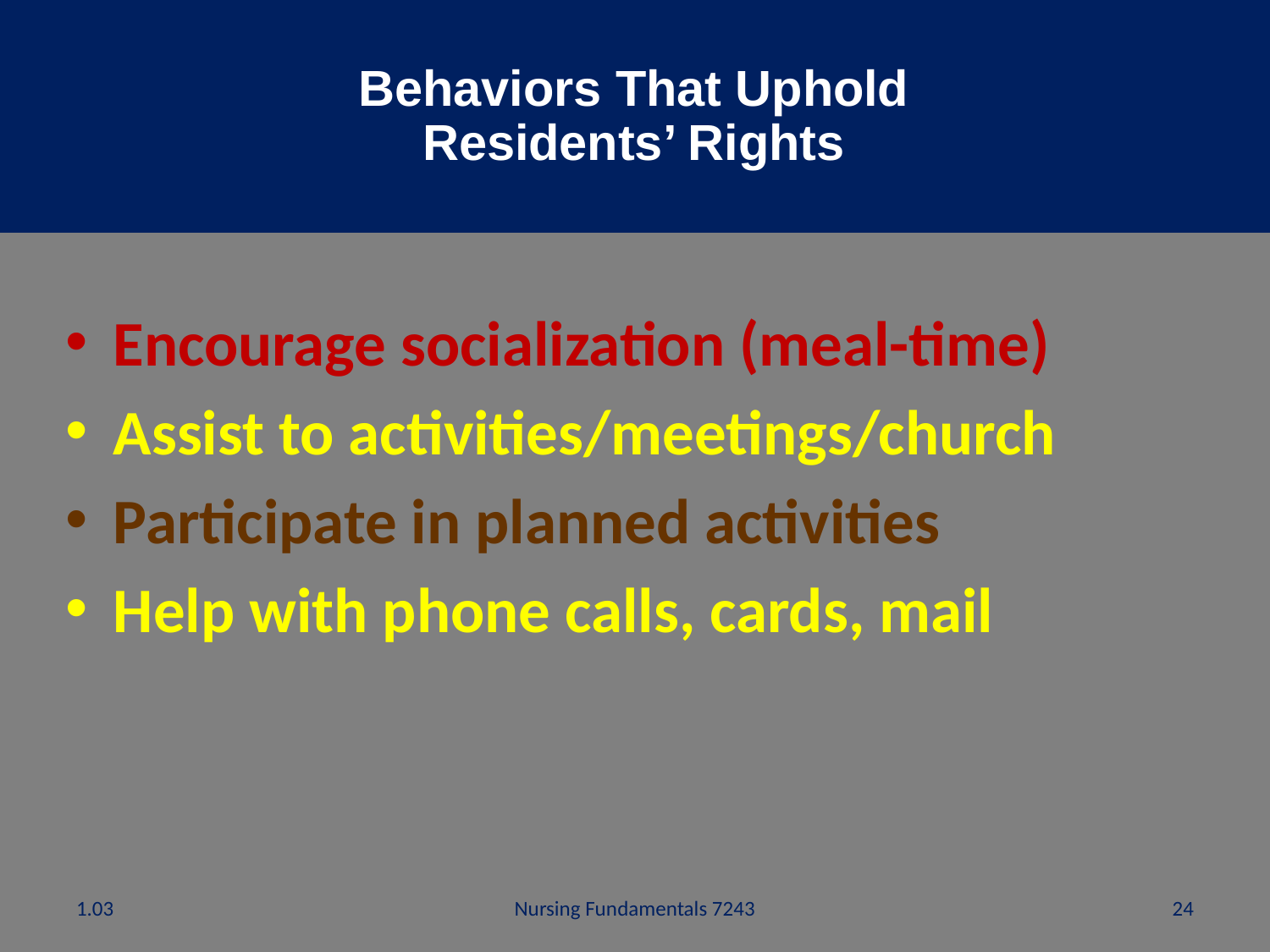

# Behaviors That Uphold Residents’ Rights
Encourage socialization (meal-time)
Assist to activities/meetings/church
Participate in planned activities
Help with phone calls, cards, mail

1.03
Nursing Fundamentals 7243
24